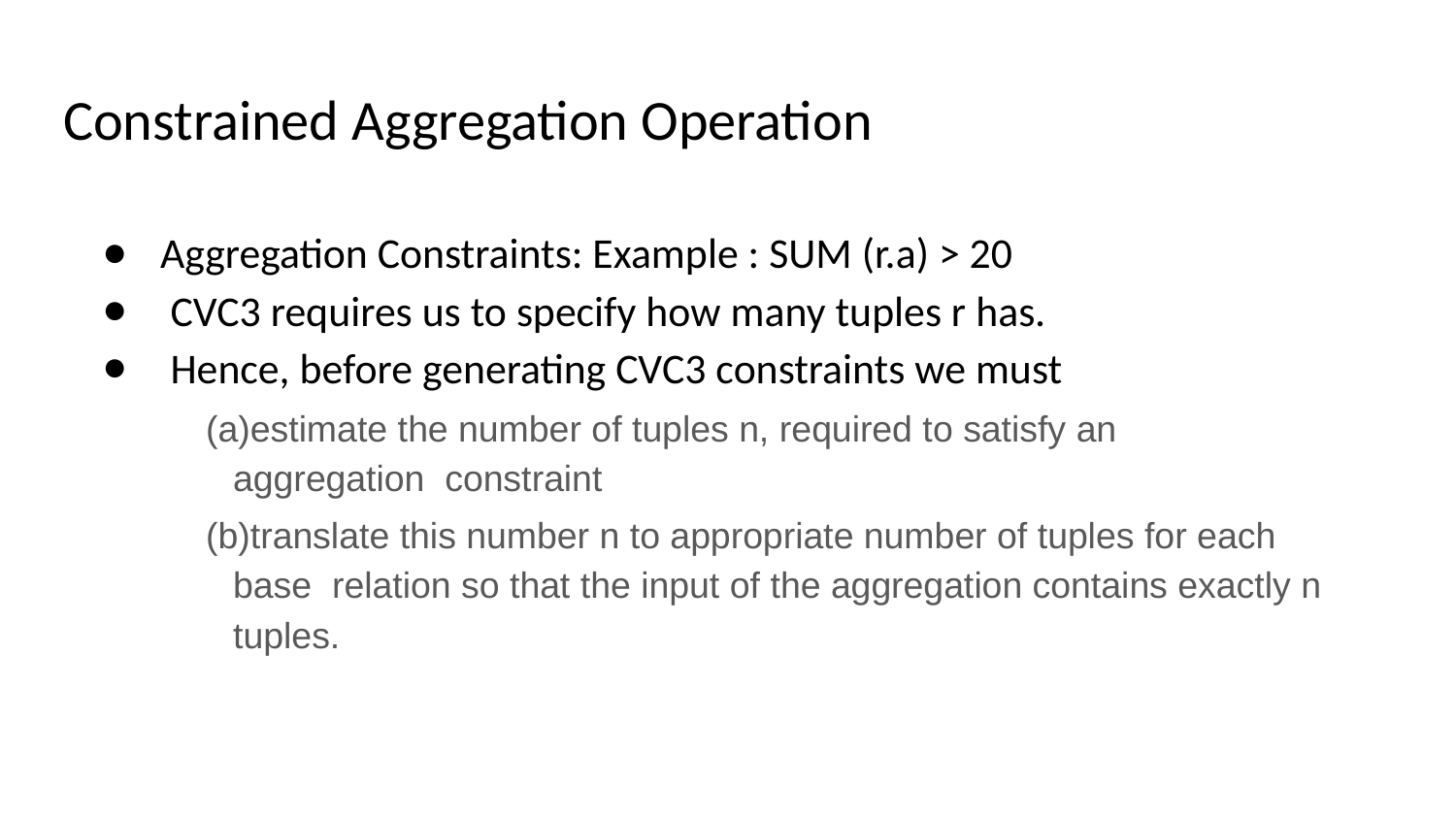

# Constrained Aggregation Operation
Aggregation Constraints: Example : SUM (r.a) > 20
CVC3 requires us to specify how many tuples r has.
Hence, before generating CVC3 constraints we must
estimate the number of tuples n, required to satisfy an aggregation  constraint
translate this number n to appropriate number of tuples for each base  relation so that the input of the aggregation contains exactly n tuples.